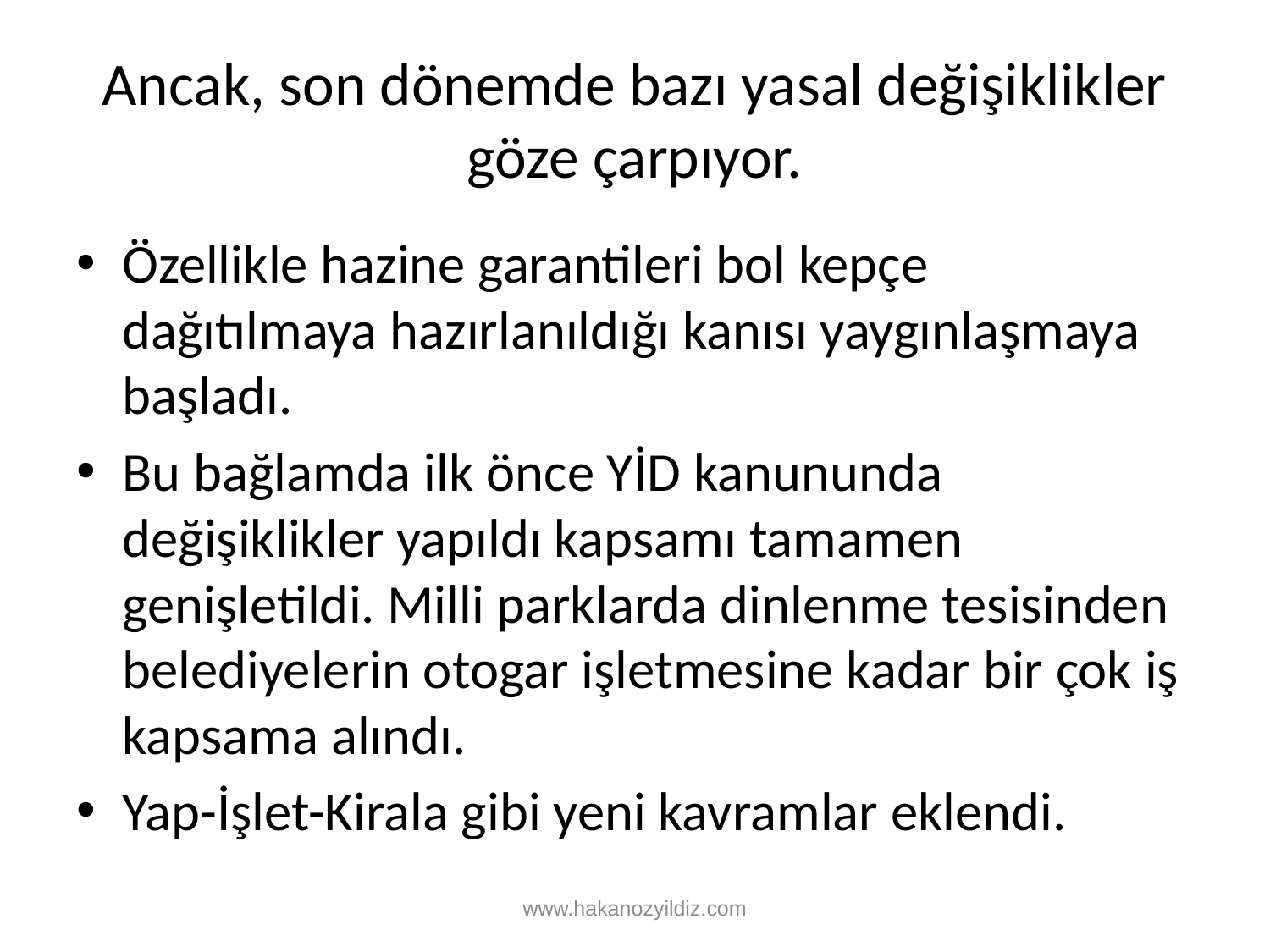

# Ancak, son dönemde bazı yasal değişiklikler göze çarpıyor.
Özellikle hazine garantileri bol kepçe dağıtılmaya hazırlanıldığı kanısı yaygınlaşmaya başladı.
Bu bağlamda ilk önce YİD kanununda değişiklikler yapıldı kapsamı tamamen genişletildi. Milli parklarda dinlenme tesisinden belediyelerin otogar işletmesine kadar bir çok iş kapsama alındı.
Yap-İşlet-Kirala gibi yeni kavramlar eklendi.
www.hakanozyildiz.com